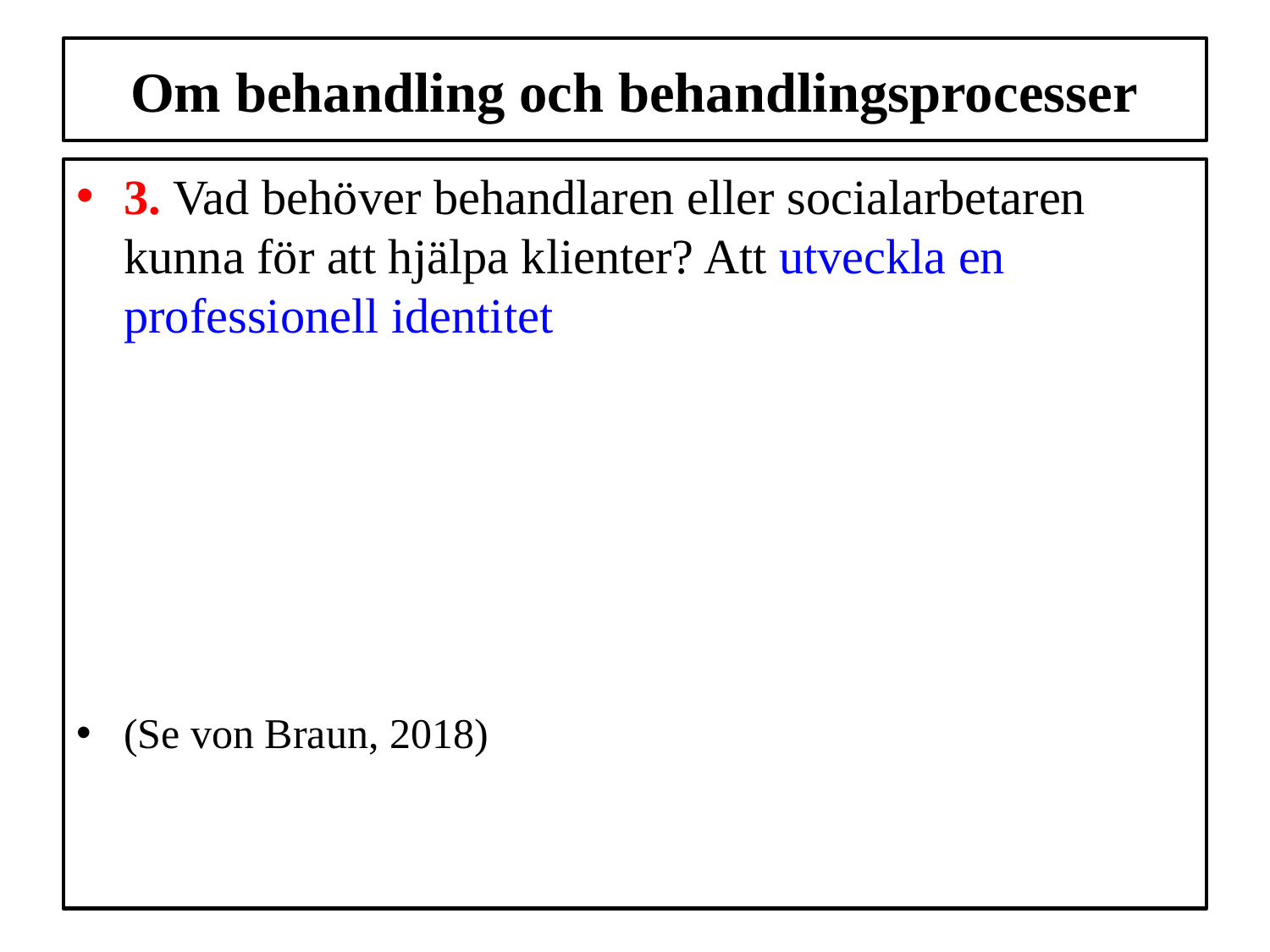

# Om behandling och behandlingsprocesser
3. Vad behöver behandlaren eller socialarbetaren kunna för att hjälpa klienter? Att utveckla en professionell identitet

(Se von Braun, 2018)